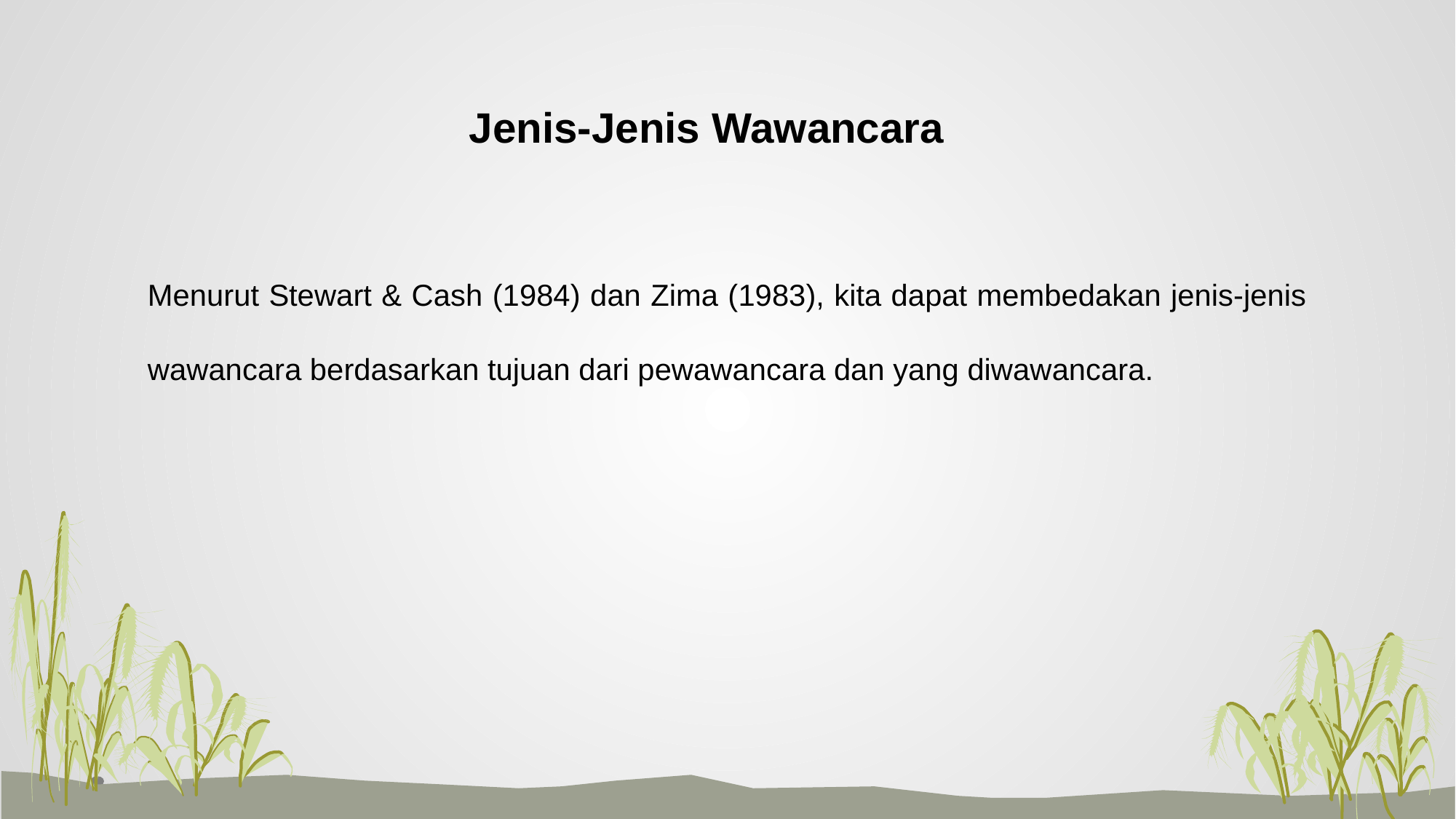

# Jenis-Jenis Wawancara

	Menurut Stewart & Cash (1984) dan Zima (1983), kita dapat membedakan jenis-jenis wawancara berdasarkan tujuan dari pewawancara dan yang diwawancara.